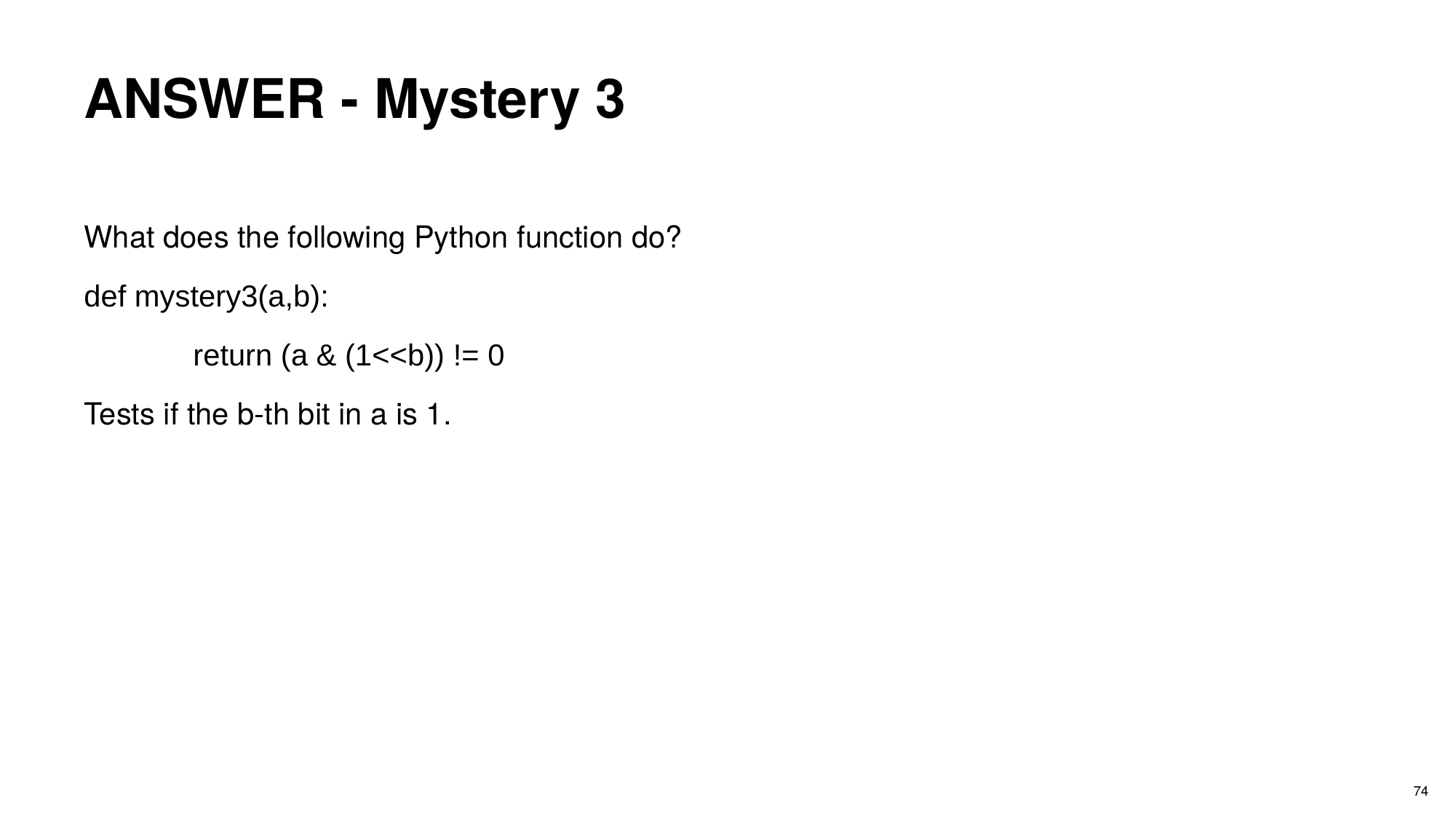

ANSWER - Mystery 3
What does the following Python function do?
def mystery3(a,b):
	return (a & (1<<b)) != 0
Tests if the b-th bit in a is 1.

74